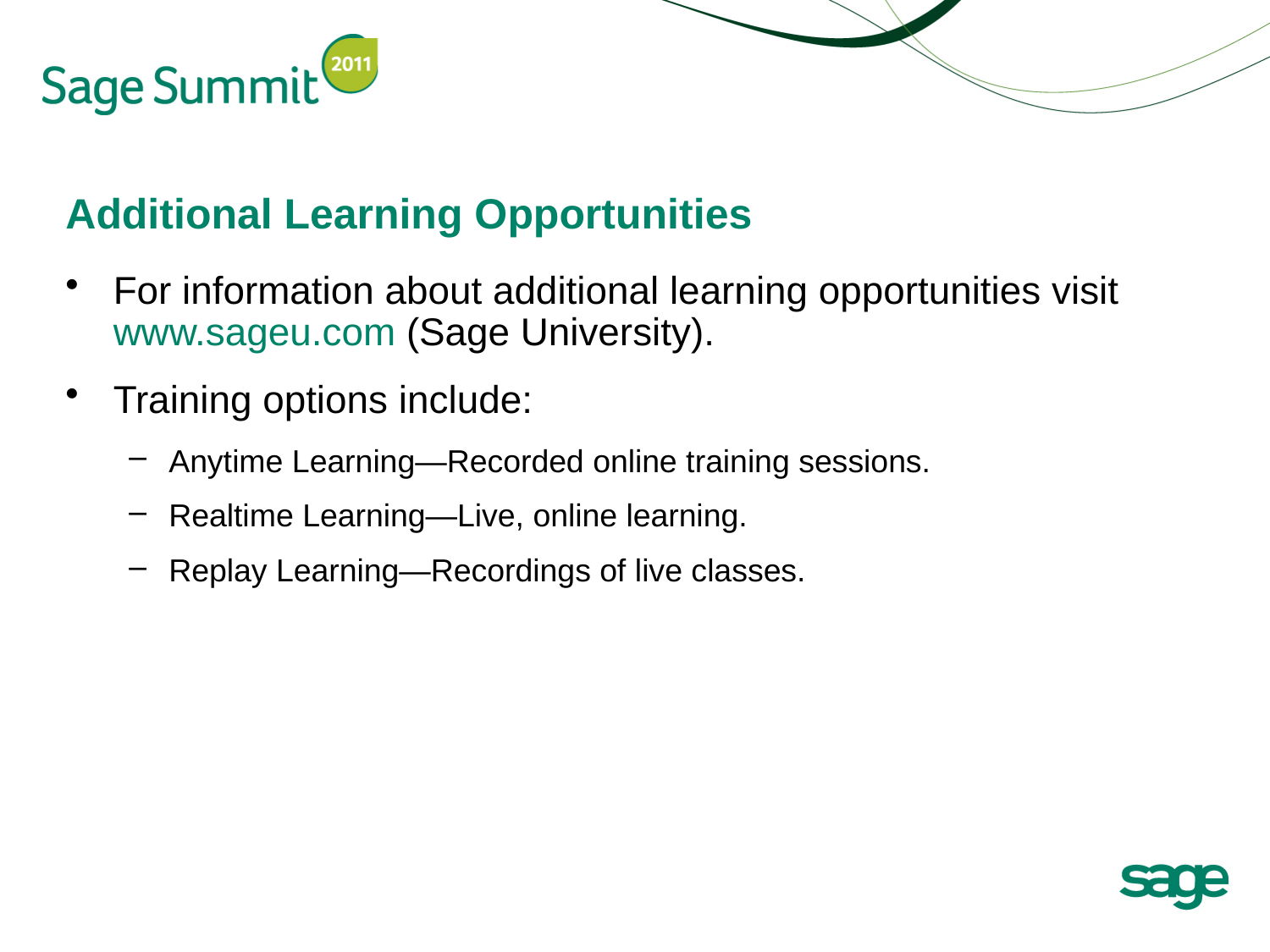

# Additional Learning Opportunities
For information about additional learning opportunities visit www.sageu.com (Sage University).
Training options include:
Anytime Learning—Recorded online training sessions.
Realtime Learning—Live, online learning.
Replay Learning—Recordings of live classes.